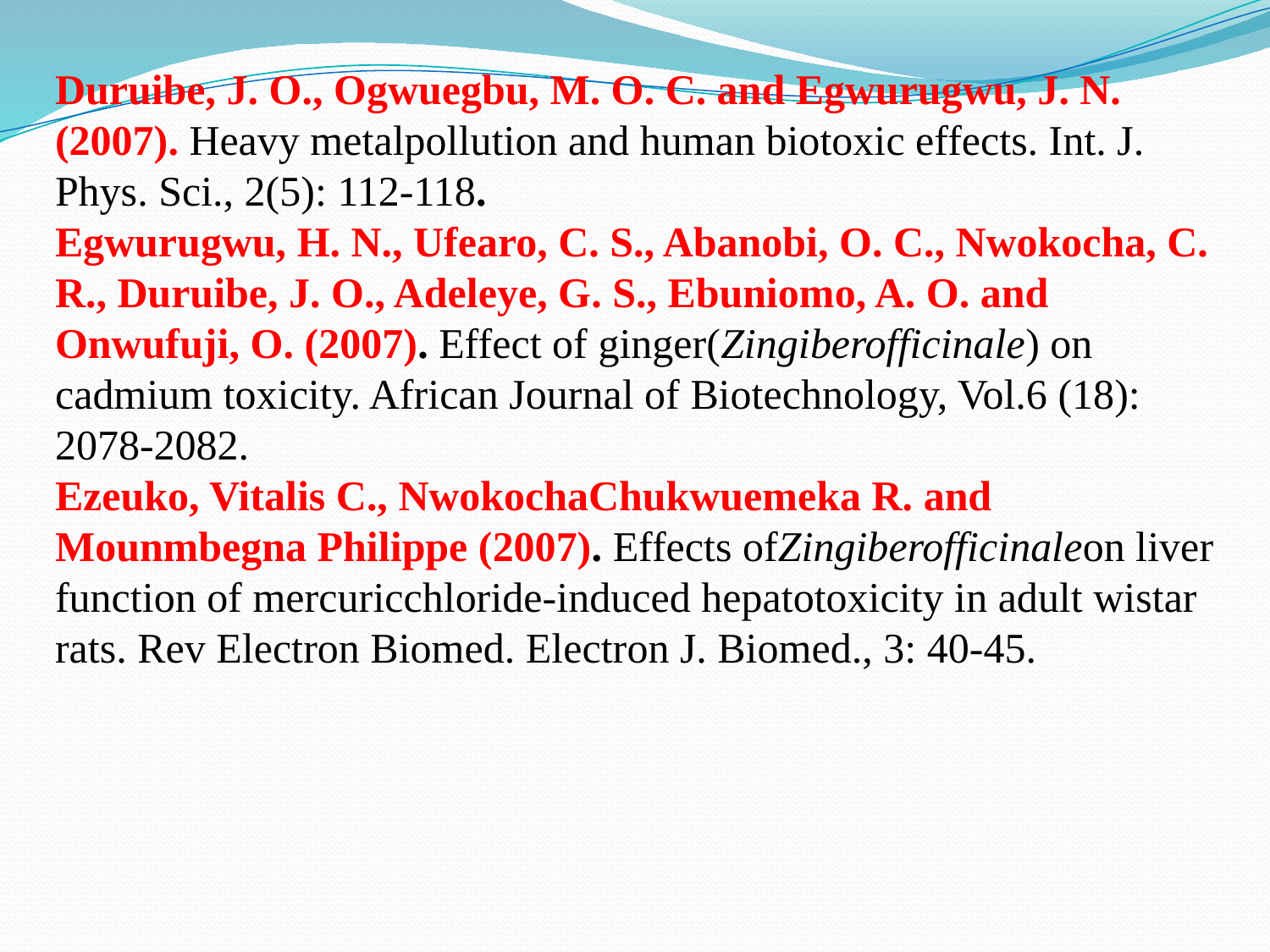

Duruibe, J. O., Ogwuegbu, M. O. C. and Egwurugwu, J. N. (2007). Heavy metalpollution and human biotoxic effects. Int. J. Phys. Sci., 2(5): 112-118.
Egwurugwu, H. N., Ufearo, C. S., Abanobi, O. C., Nwokocha, C. R., Duruibe, J. O., Adeleye, G. S., Ebuniomo, A. O. and Onwufuji, O. (2007). Effect of ginger(Zingiberofficinale) on cadmium toxicity. African Journal of Biotechnology, Vol.6 (18): 2078-2082.
Ezeuko, Vitalis C., NwokochaChukwuemeka R. and Mounmbegna Philippe (2007). Effects ofZingiberofficinaleon liver function of mercuricchloride-induced hepatotoxicity in adult wistar rats. Rev Electron Biomed. Electron J. Biomed., 3: 40-45.